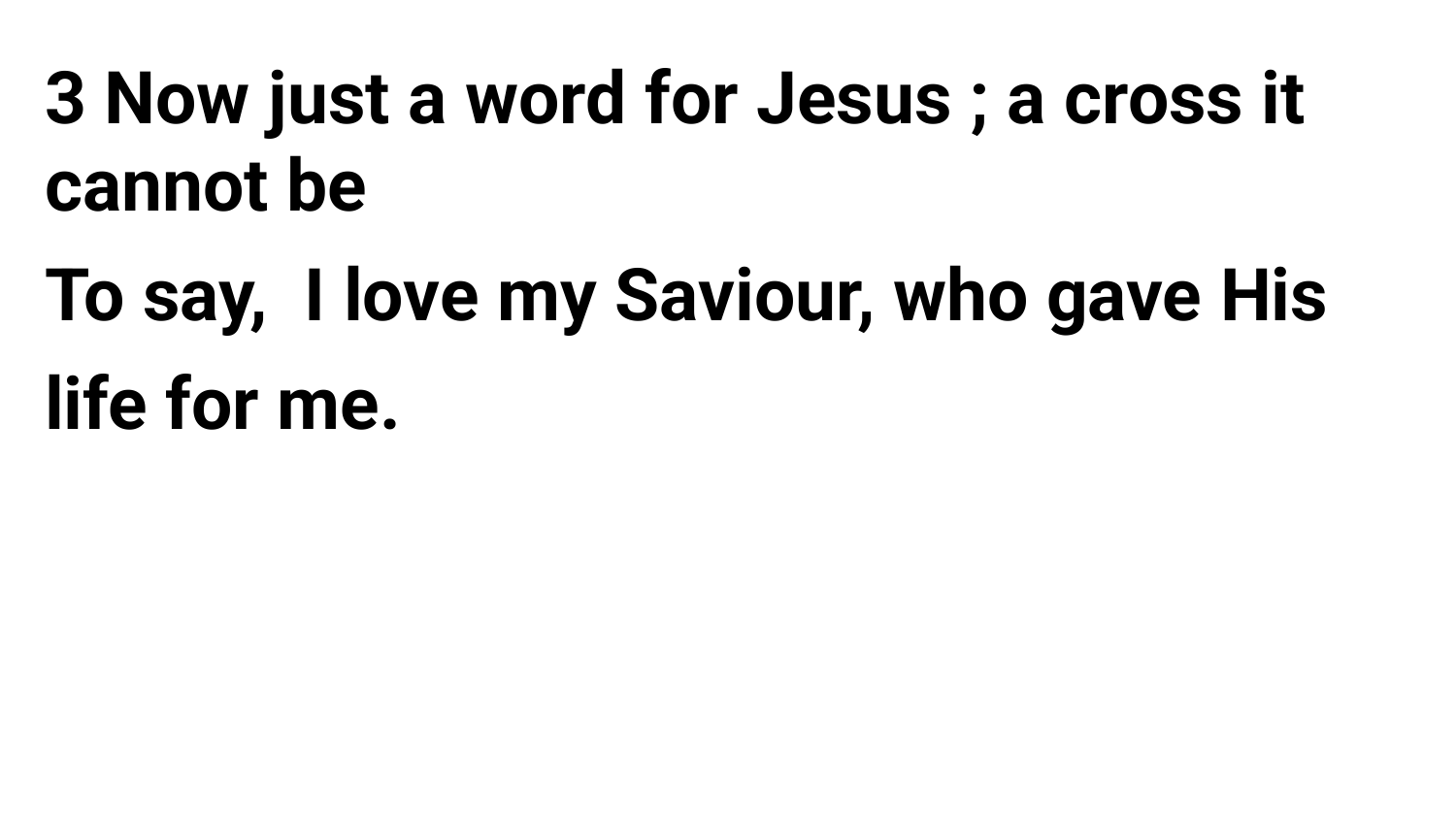

3 Now just a word for Jesus ; a cross it cannot be
To say,  I love my Saviour, who gave His life for me.